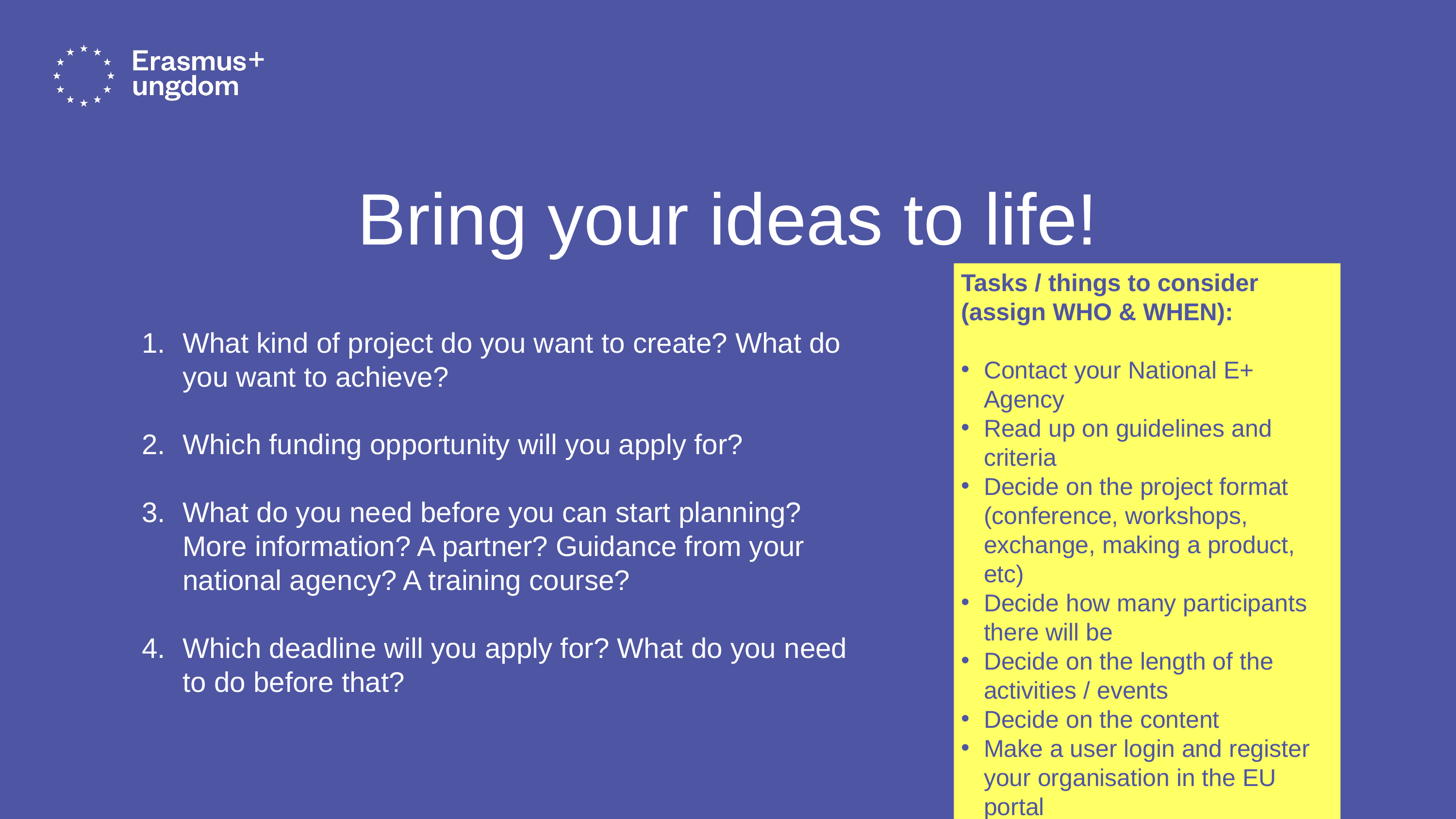

Bring your ideas to life!
Tasks / things to consider
(assign WHO & WHEN):

Contact your National E+ Agency
Read up on guidelines and criteria
Decide on the project format (conference, workshops, exchange, making a product, etc)
Decide how many participants there will be
Decide on the length of the activities / events
Decide on the content
Make a user login and register your organisation in the EU portal
Write the application

What kind of project do you want to create? What do you want to achieve?

Which funding opportunity will you apply for?

What do you need before you can start planning? More information? A partner? Guidance from your national agency? A training course?

Which deadline will you apply for? What do you need to do before that?